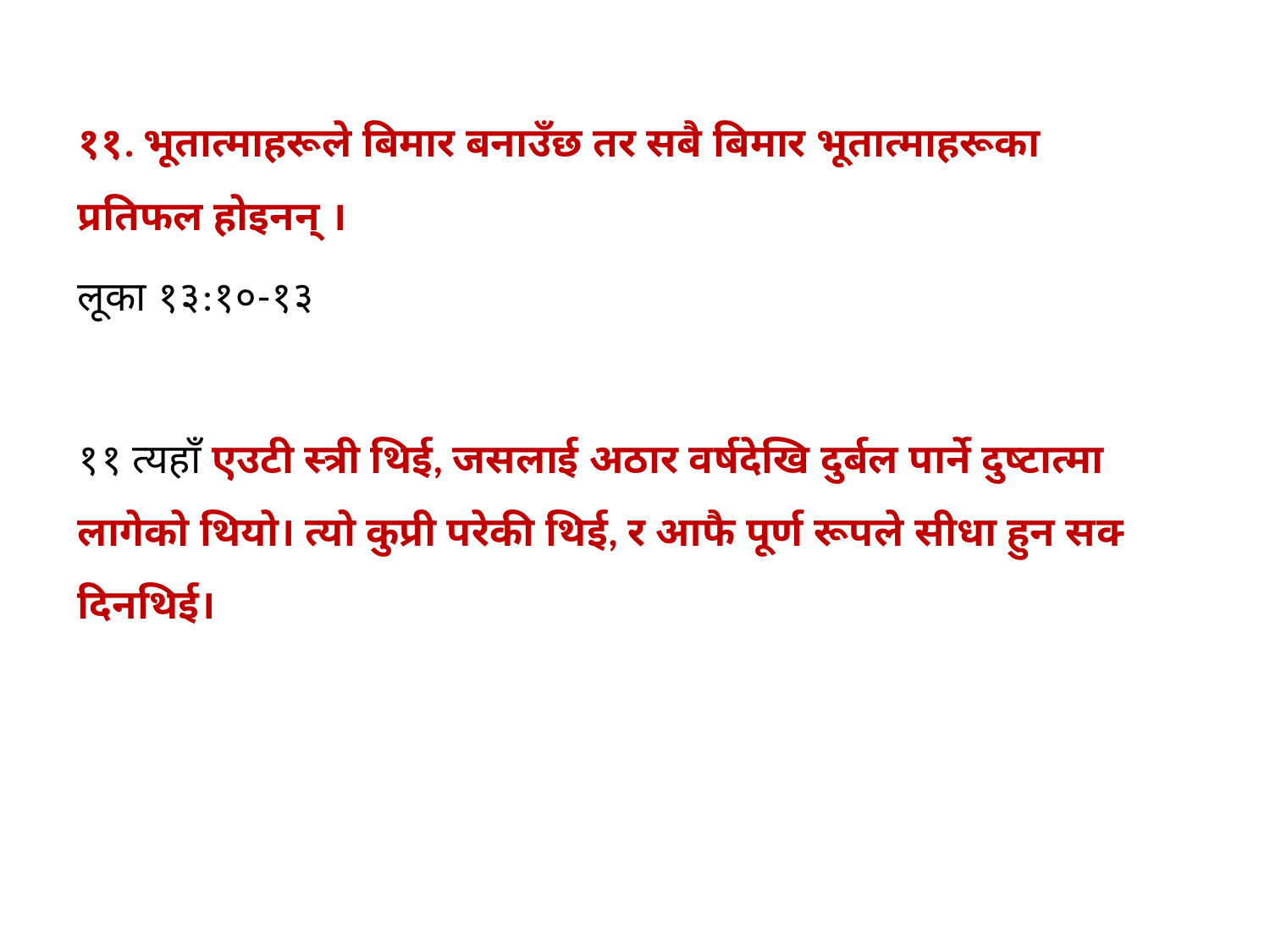

११. भूतात्माहरूले बिमार बनाउँछ तर सबै बिमार भूतात्माहरूका प्रतिफल होइनन् ।
लूका १३:१०-१३

११ त्‍यहाँ एउटी स्‍त्री थिई, जसलाई अठार वर्षदेखि दुर्बल पार्ने दुष्‍टात्‍मा लागेको थियो। त्‍यो कुप्री परेकी थिई, र आफै पूर्ण रूपले सीधा हुन सक्‍दिनथिई।